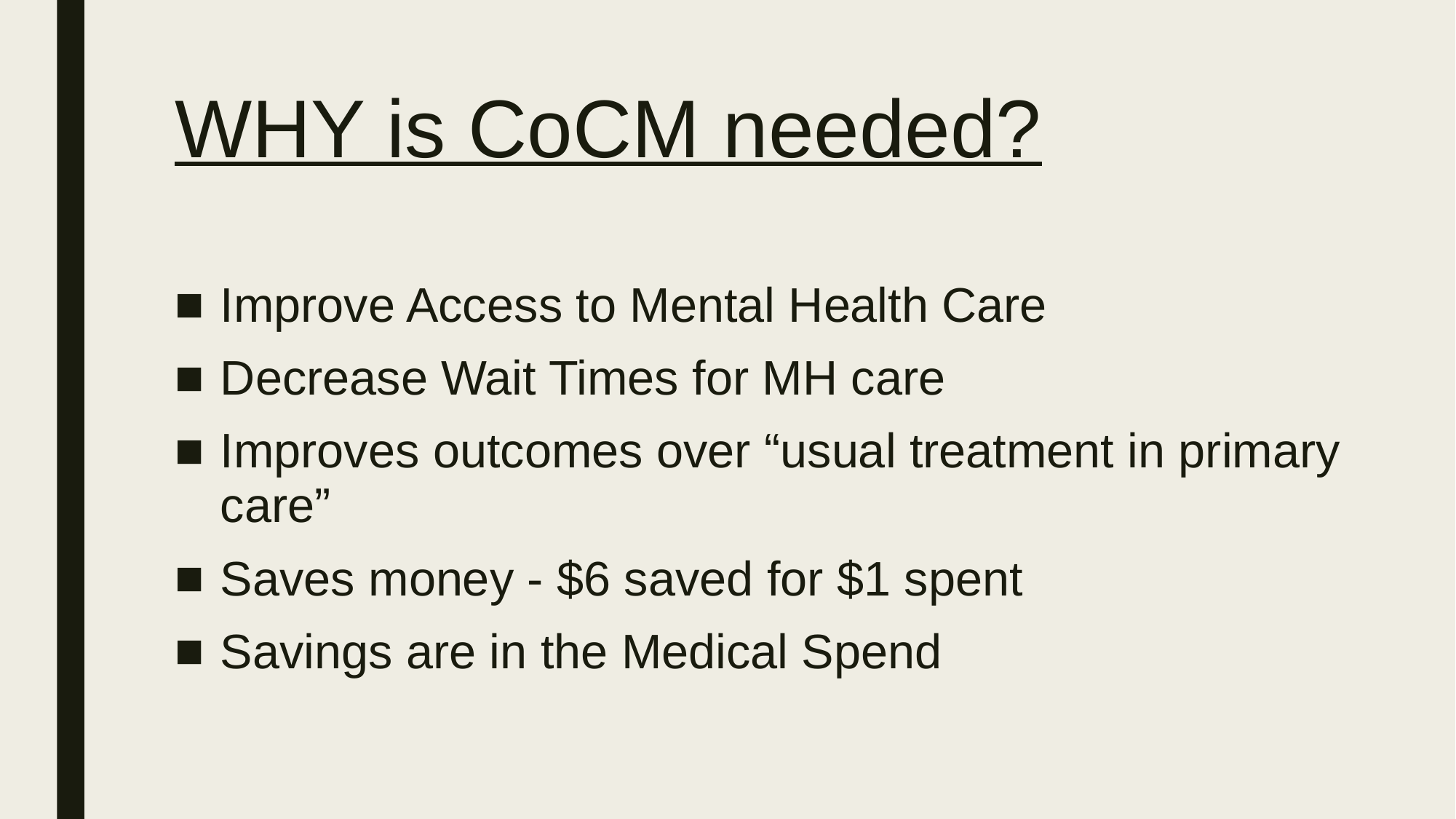

# WHY is CoCM needed?
Improve Access to Mental Health Care
Decrease Wait Times for MH care
Improves outcomes over “usual treatment in primary care”
Saves money - $6 saved for $1 spent
Savings are in the Medical Spend